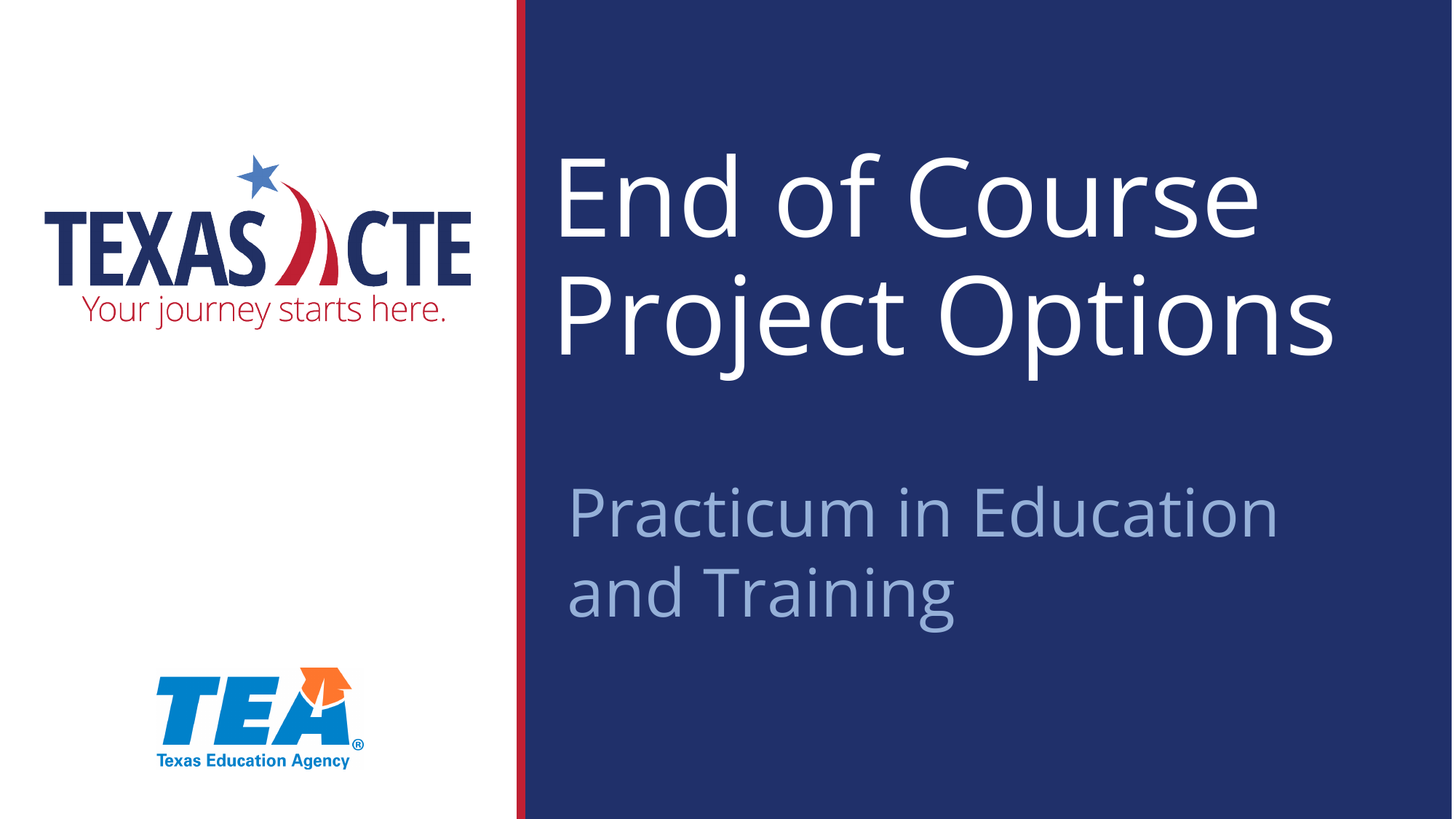

# End of Course Project Options
Practicum in Education and Training